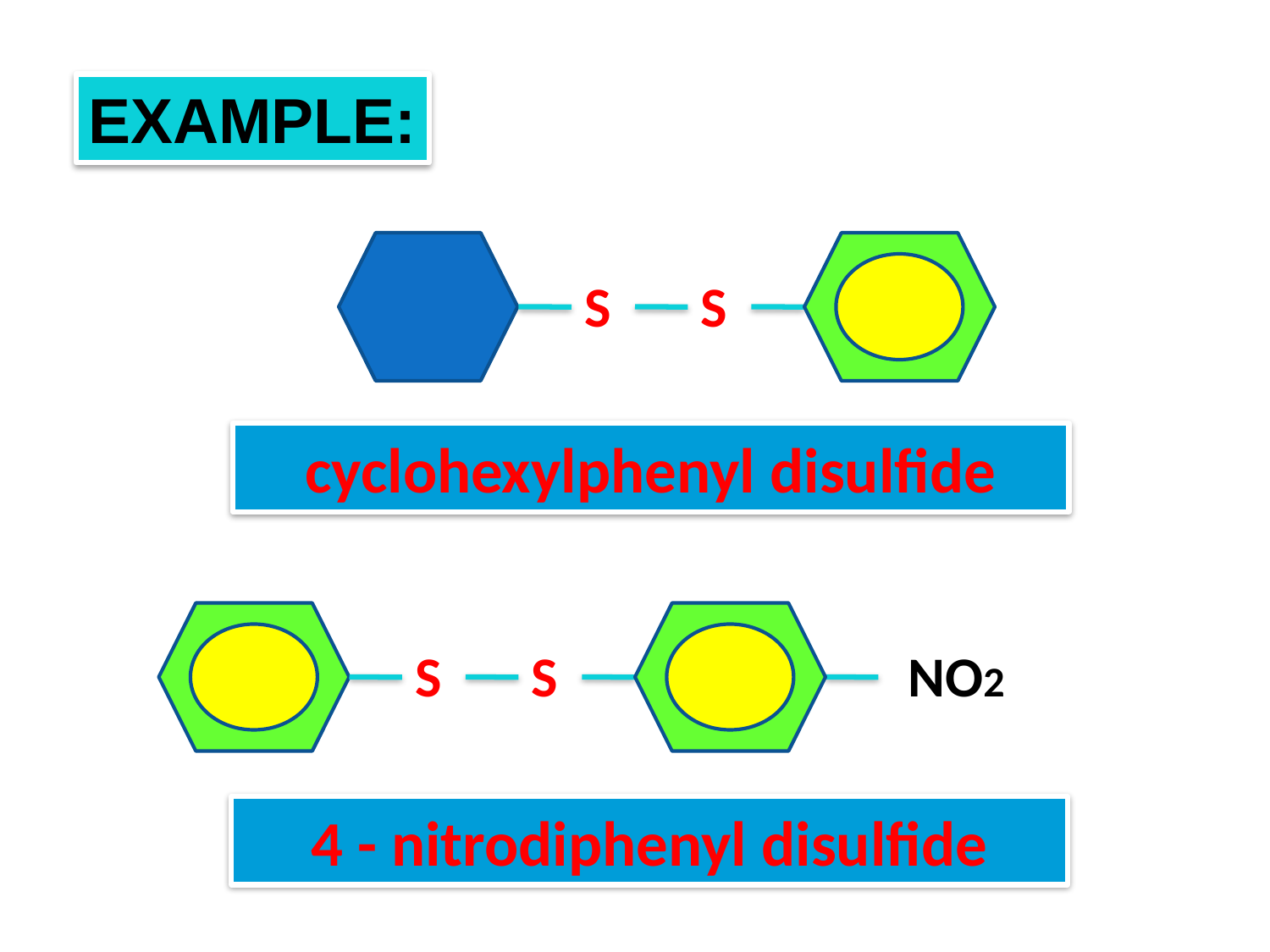

EXAMPLE:

S
S
cyclohexylphenyl disulfide

S
S
NO2
4 - nitrodiphenyl disulfide